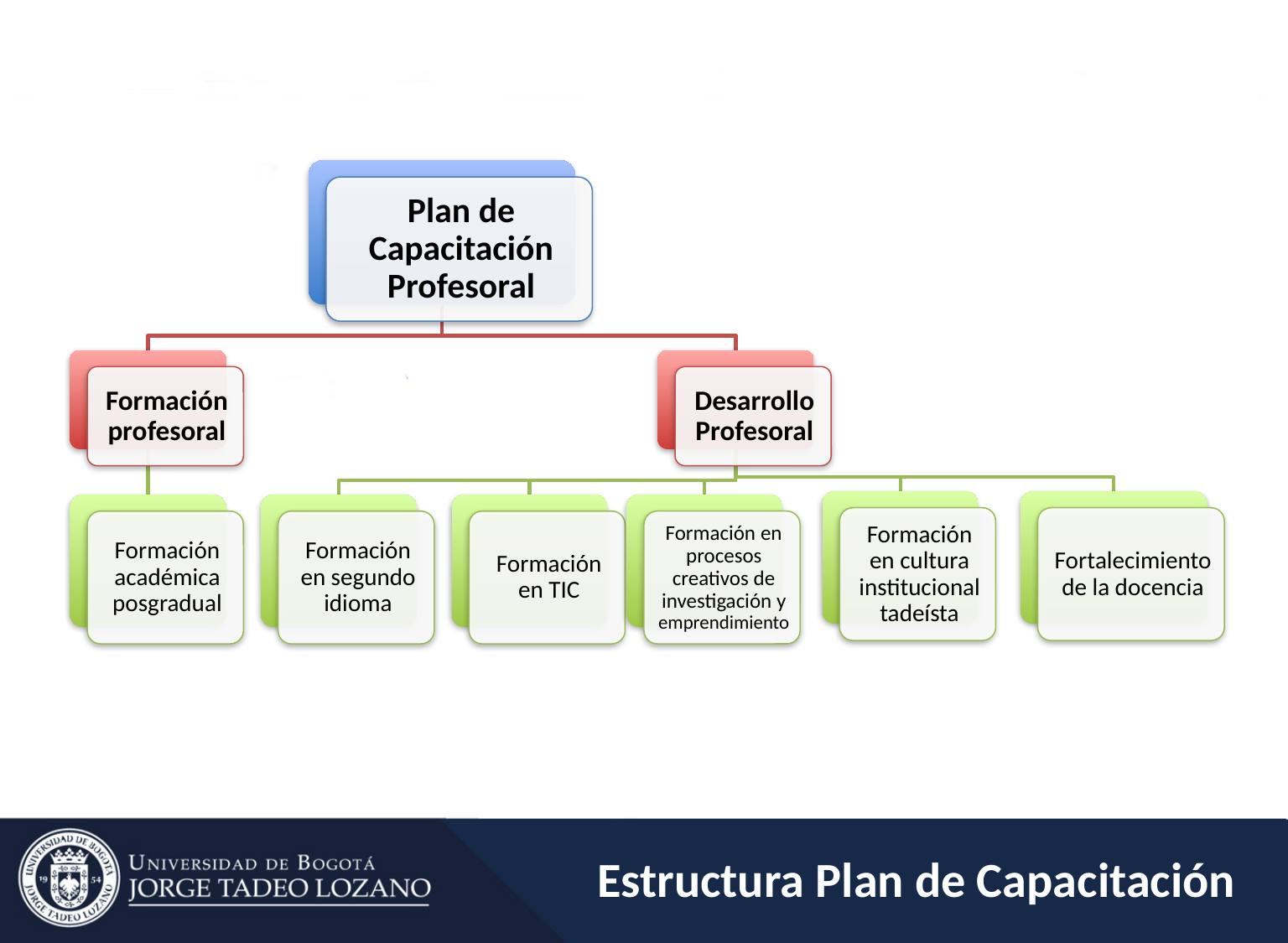

Plan de Capacitación Profesoral
Formación profesoral
Formación académica posgradual
Desarrollo Profesoral
Formación en segundo idioma
Formación en TIC
Fortalecimiento de la docencia
Formación en cultura institucional tadeísta
Formación en procesos creativos de investigación y emprendimiento
# Estructura Plan de Capacitación